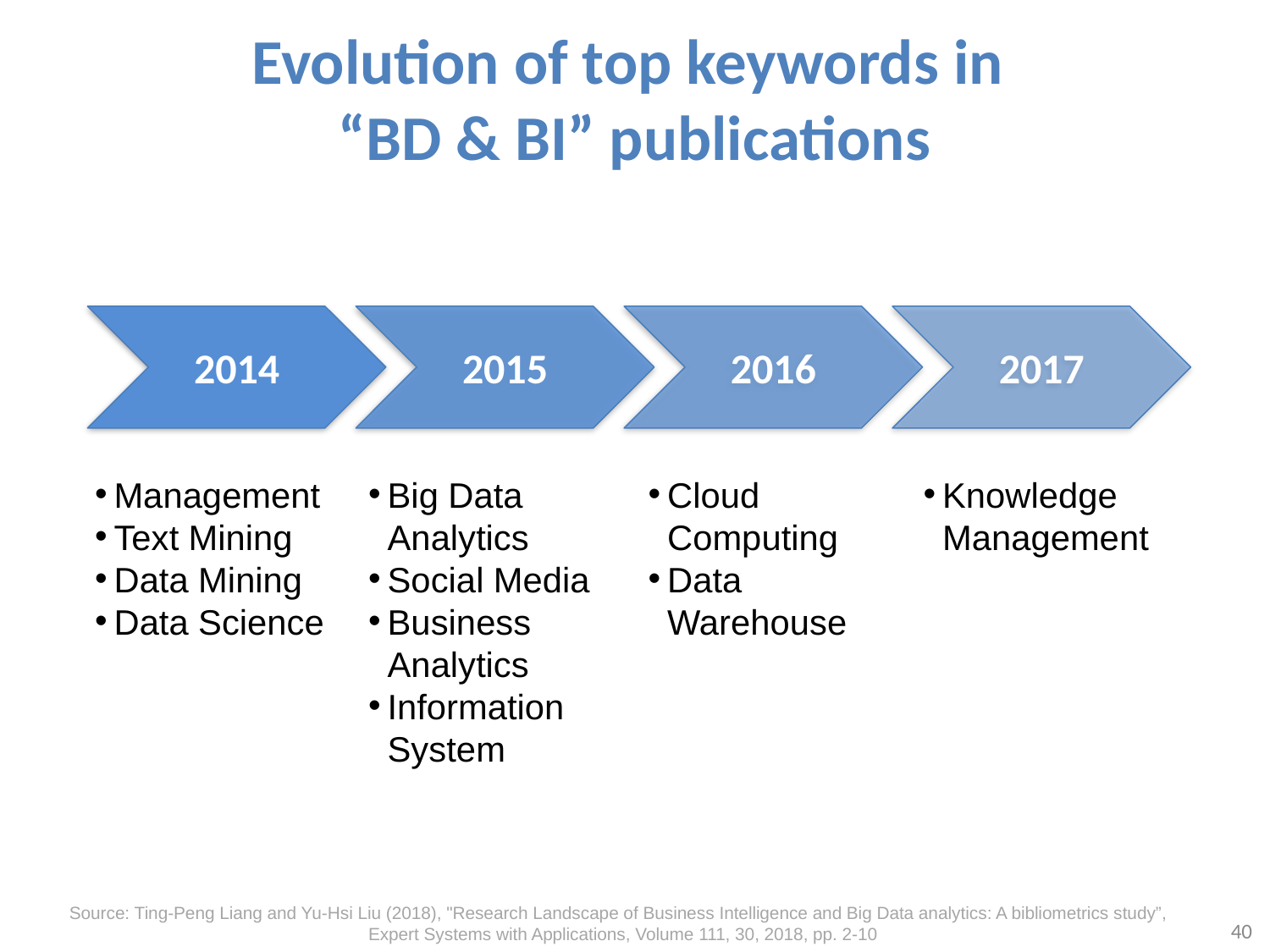

# Evolution of top keywords in “BD & BI” publications
2014
2015
2016
2017
Knowledge Management
Cloud Computing
Data Warehouse
Management
Text Mining
Data Mining
Data Science
Big Data Analytics
Social Media
Business Analytics
Information System
Source: Ting-Peng Liang and Yu-Hsi Liu (2018), "Research Landscape of Business Intelligence and Big Data analytics: A bibliometrics study”,
Expert Systems with Applications, Volume 111, 30, 2018, pp. 2-10
40